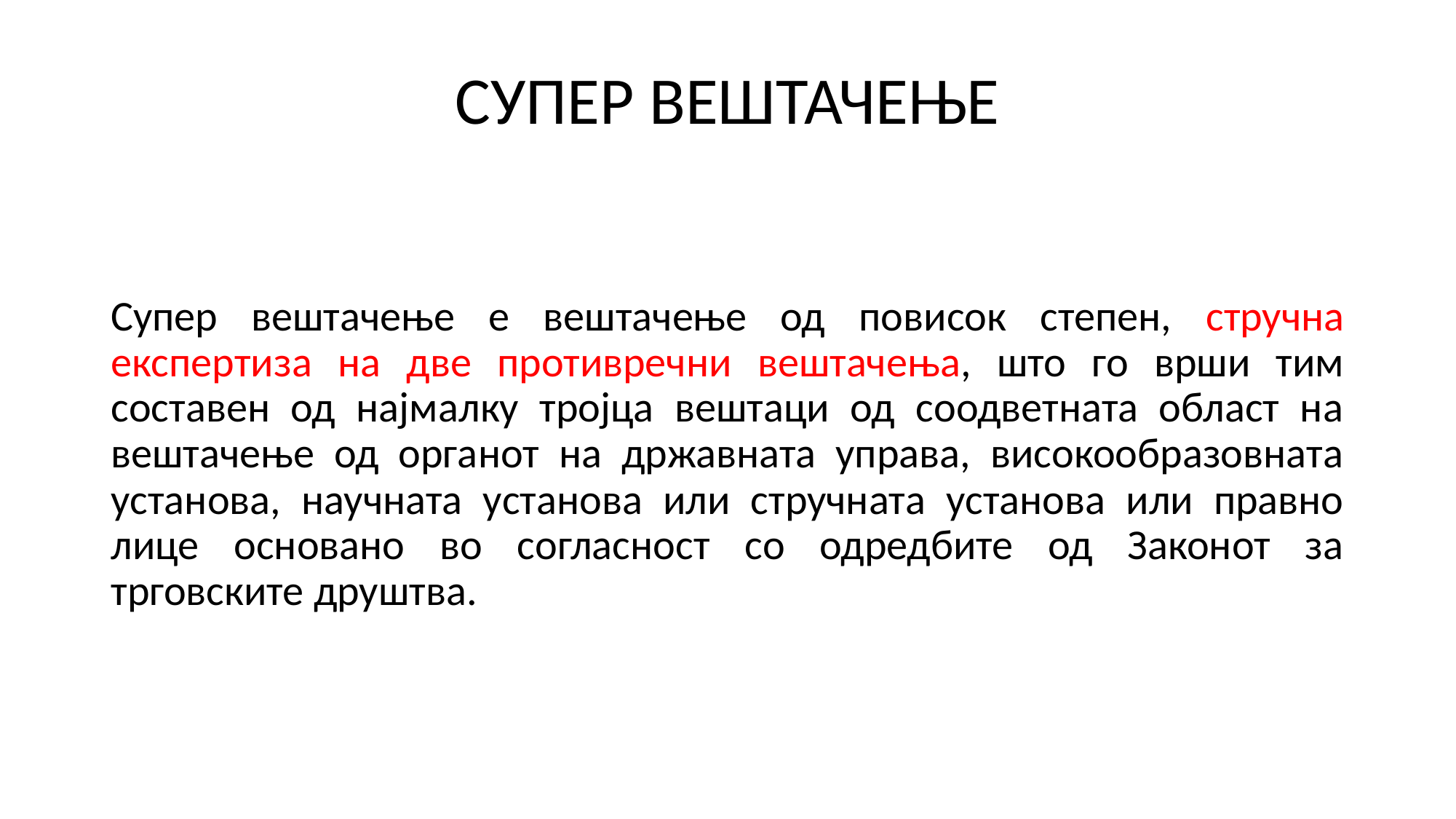

# СУПЕР ВЕШТАЧЕЊЕ

Супер вештачење е вештачење од повисок степен, стручна експертиза на две противречни вештачења, што го врши тим составен од најмалку тројца вештаци од соодветната област на вештачење од органот на државната управа, високообразовната установа, научната установа или стручната установа или правно лице основано во согласност со одредбите од Законот за трговските друштва.